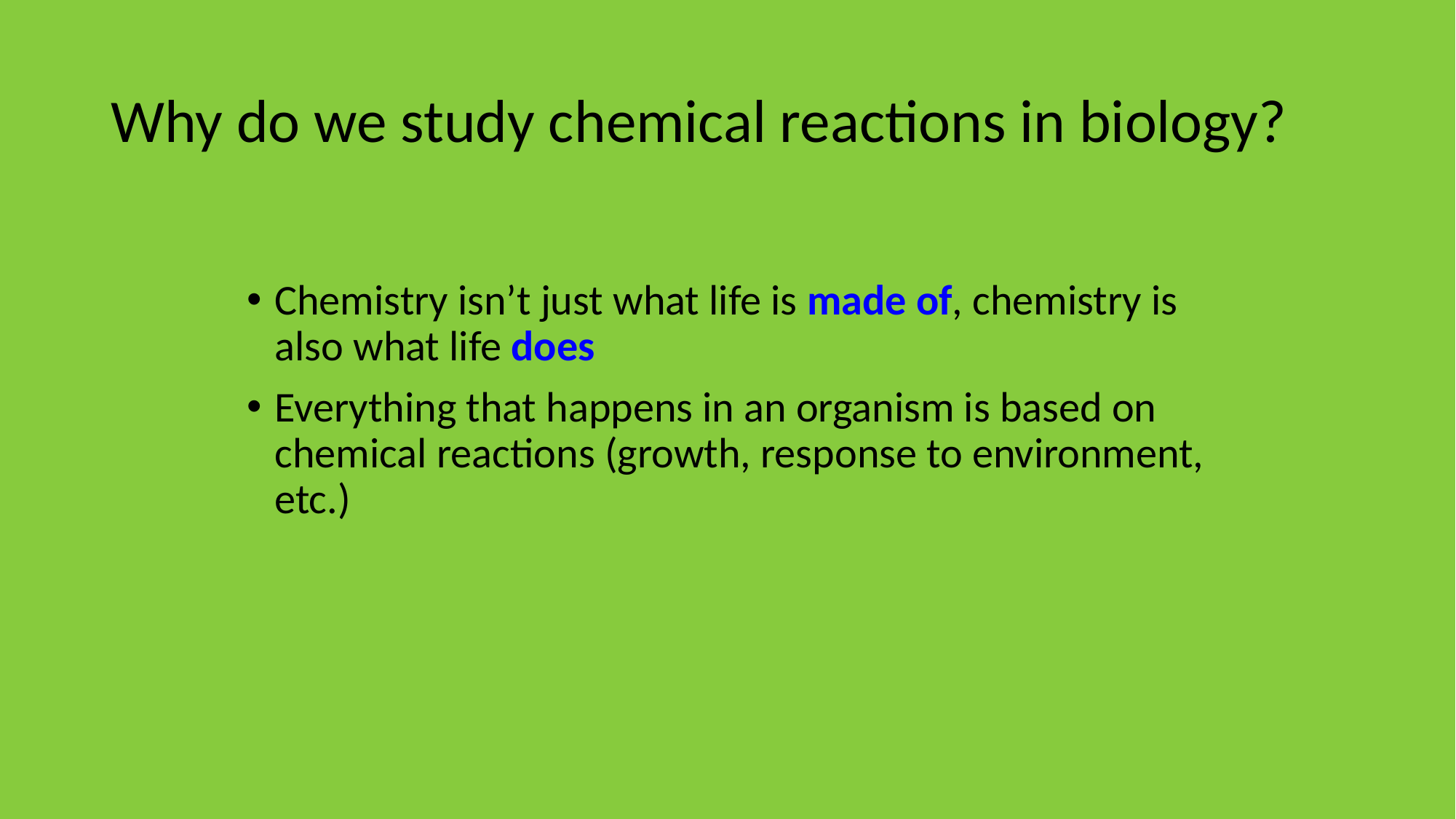

# Why do we study chemical reactions in biology?
Chemistry isn’t just what life is made of, chemistry is also what life does
Everything that happens in an organism is based on chemical reactions (growth, response to environment, etc.)